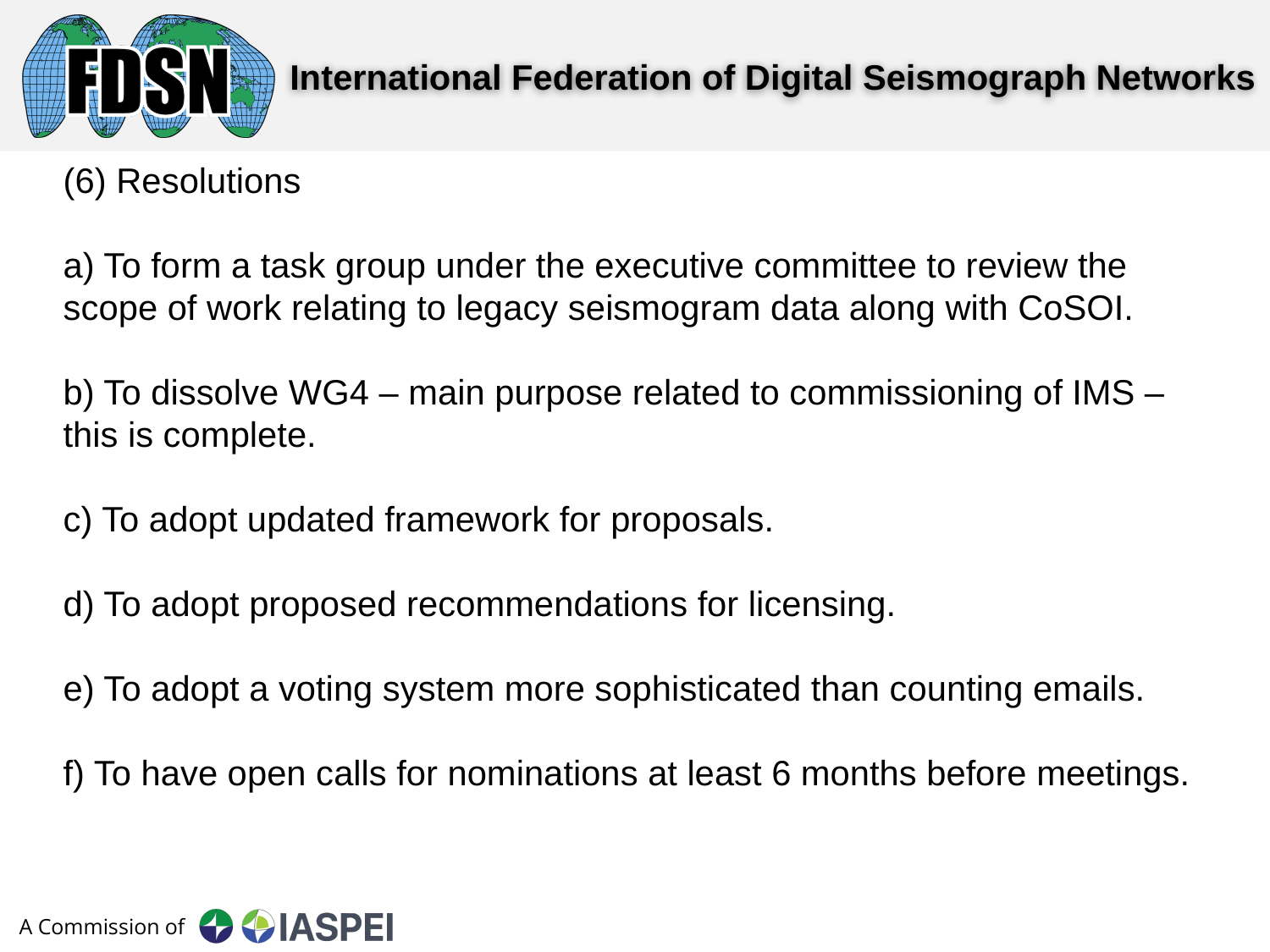

(6) Resolutions

a) To form a task group under the executive committee to review the scope of work relating to legacy seismogram data along with CoSOI.

b) To dissolve WG4 – main purpose related to commissioning of IMS – this is complete.

c) To adopt updated framework for proposals.

d) To adopt proposed recommendations for licensing.

e) To adopt a voting system more sophisticated than counting emails.

f) To have open calls for nominations at least 6 months before meetings.